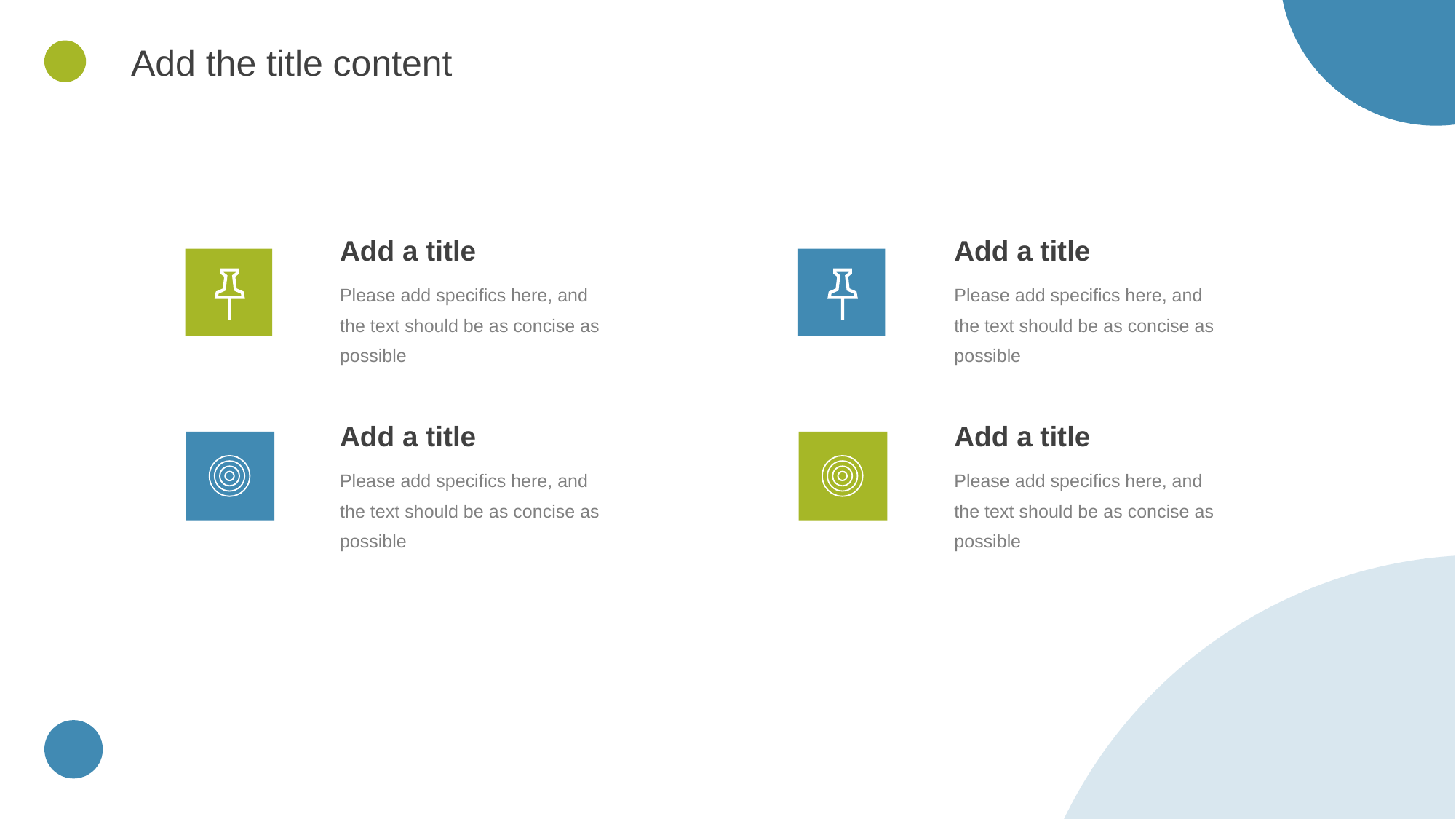

Add the title content

Add a title
Add a title

Please add specifics here, and the text should be as concise as possible
Please add specifics here, and the text should be as concise as possible
Add a title
Add a title

Please add specifics here, and the text should be as concise as possible

Please add specifics here, and the text should be as concise as possible